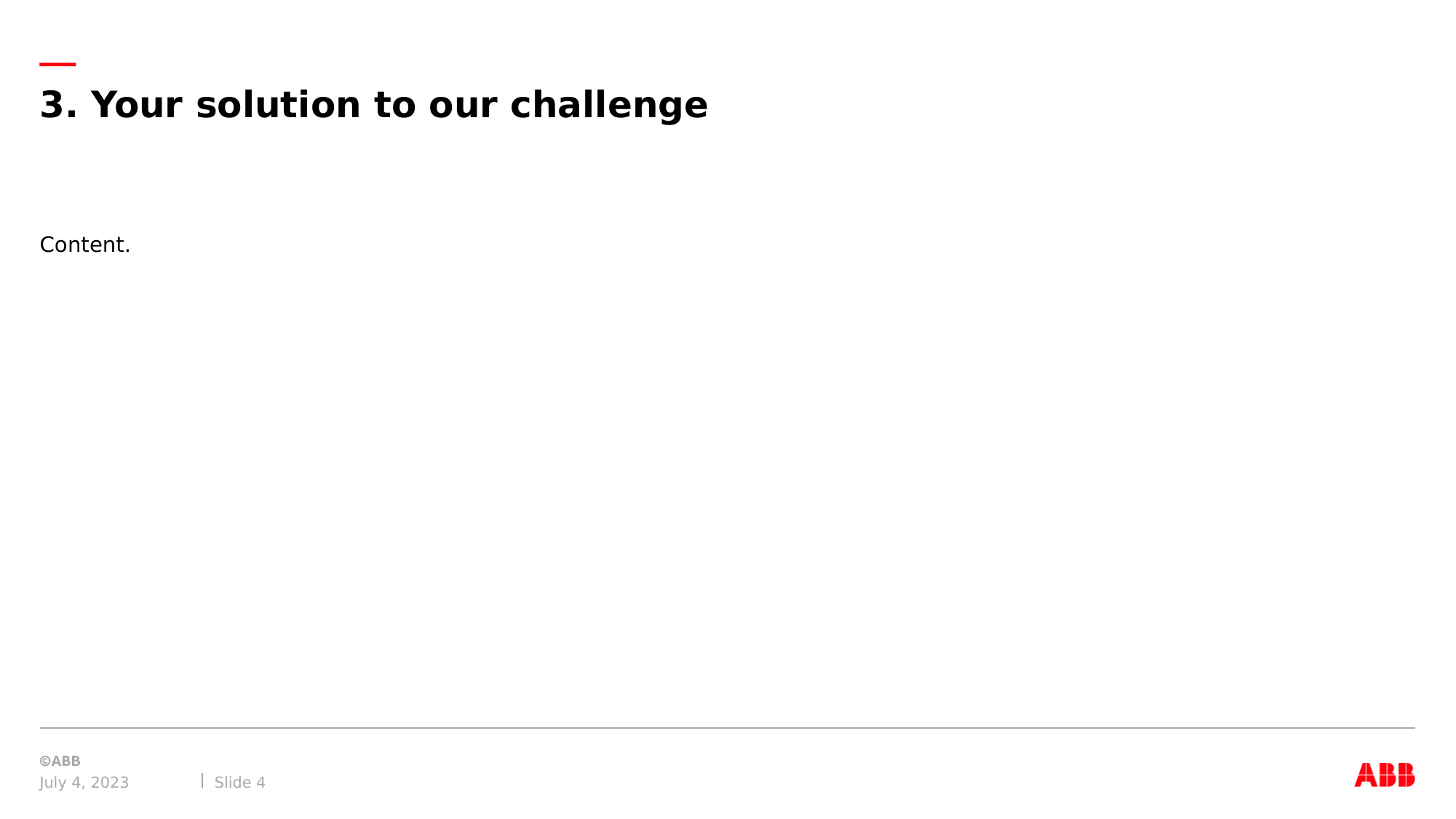

# 3. Your solution to our challenge

Content.

Slide 4
July 4, 2023